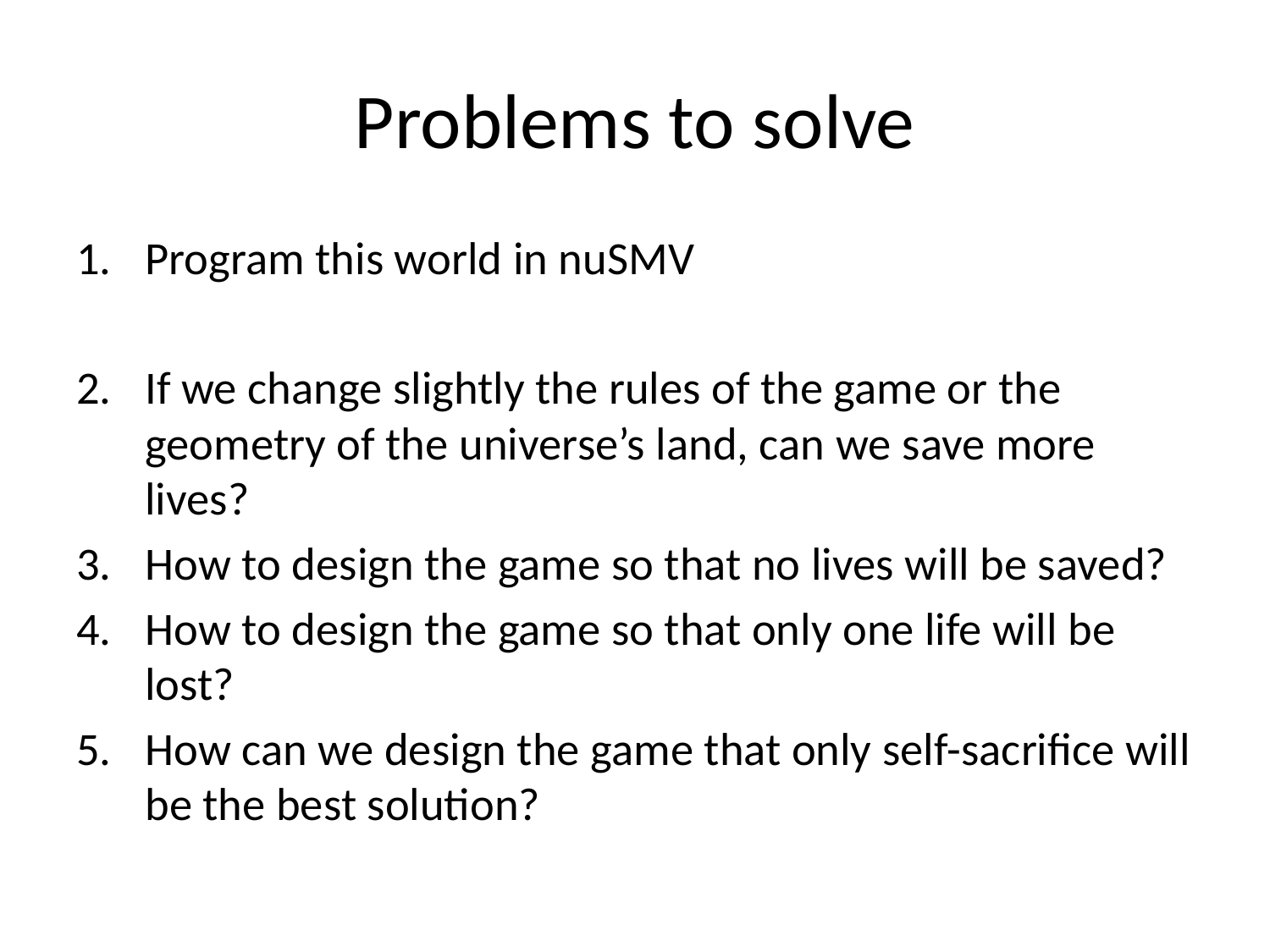

# Problems to solve
Program this world in nuSMV

If we change slightly the rules of the game or the geometry of the universe’s land, can we save more lives?
How to design the game so that no lives will be saved?
How to design the game so that only one life will be lost?
How can we design the game that only self-sacrifice will be the best solution?